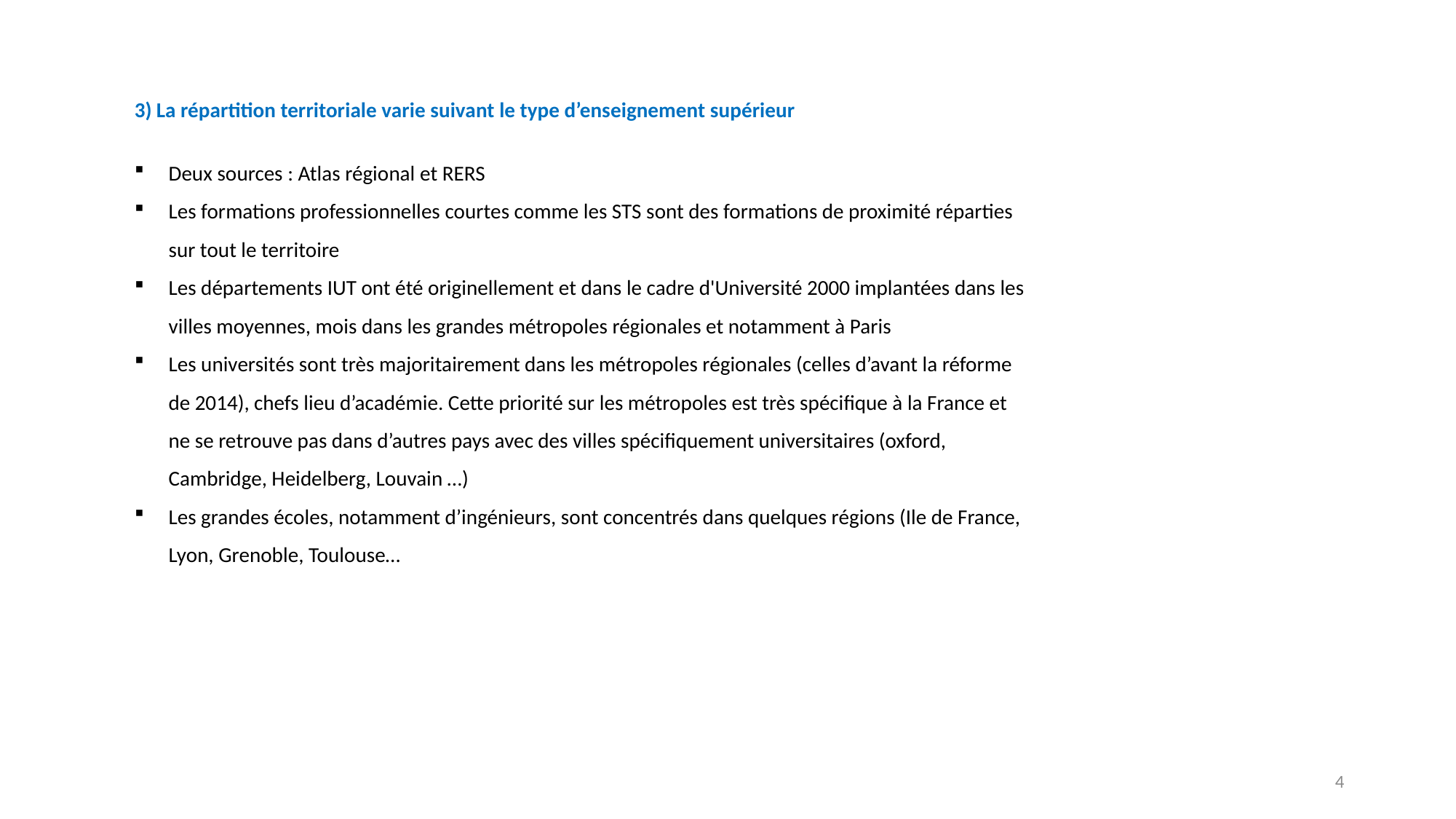

3) La répartition territoriale varie suivant le type d’enseignement supérieur

Deux sources : Atlas régional et RERS
Les formations professionnelles courtes comme les STS sont des formations de proximité réparties sur tout le territoire
Les départements IUT ont été originellement et dans le cadre d'Université 2000 implantées dans les villes moyennes, mois dans les grandes métropoles régionales et notamment à Paris
Les universités sont très majoritairement dans les métropoles régionales (celles d’avant la réforme de 2014), chefs lieu d’académie. Cette priorité sur les métropoles est très spécifique à la France et ne se retrouve pas dans d’autres pays avec des villes spécifiquement universitaires (oxford, Cambridge, Heidelberg, Louvain …)
Les grandes écoles, notamment d’ingénieurs, sont concentrés dans quelques régions (Ile de France, Lyon, Grenoble, Toulouse…

4